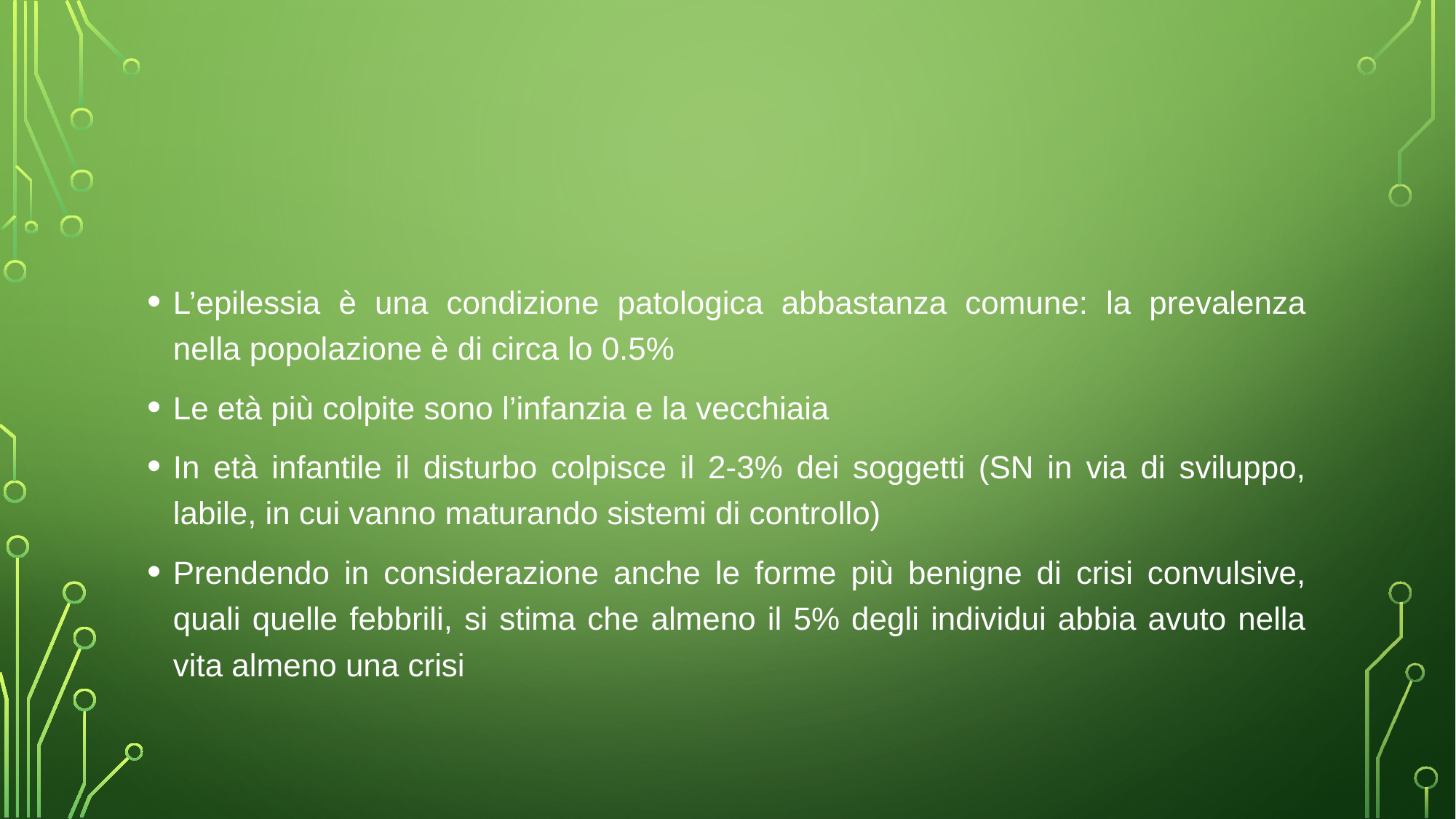

#
L’epilessia è una condizione patologica abbastanza comune: la prevalenza nella popolazione è di circa lo 0.5%
Le età più colpite sono l’infanzia e la vecchiaia
In età infantile il disturbo colpisce il 2-3% dei soggetti (SN in via di sviluppo, labile, in cui vanno maturando sistemi di controllo)
Prendendo in considerazione anche le forme più benigne di crisi convulsive, quali quelle febbrili, si stima che almeno il 5% degli individui abbia avuto nella vita almeno una crisi